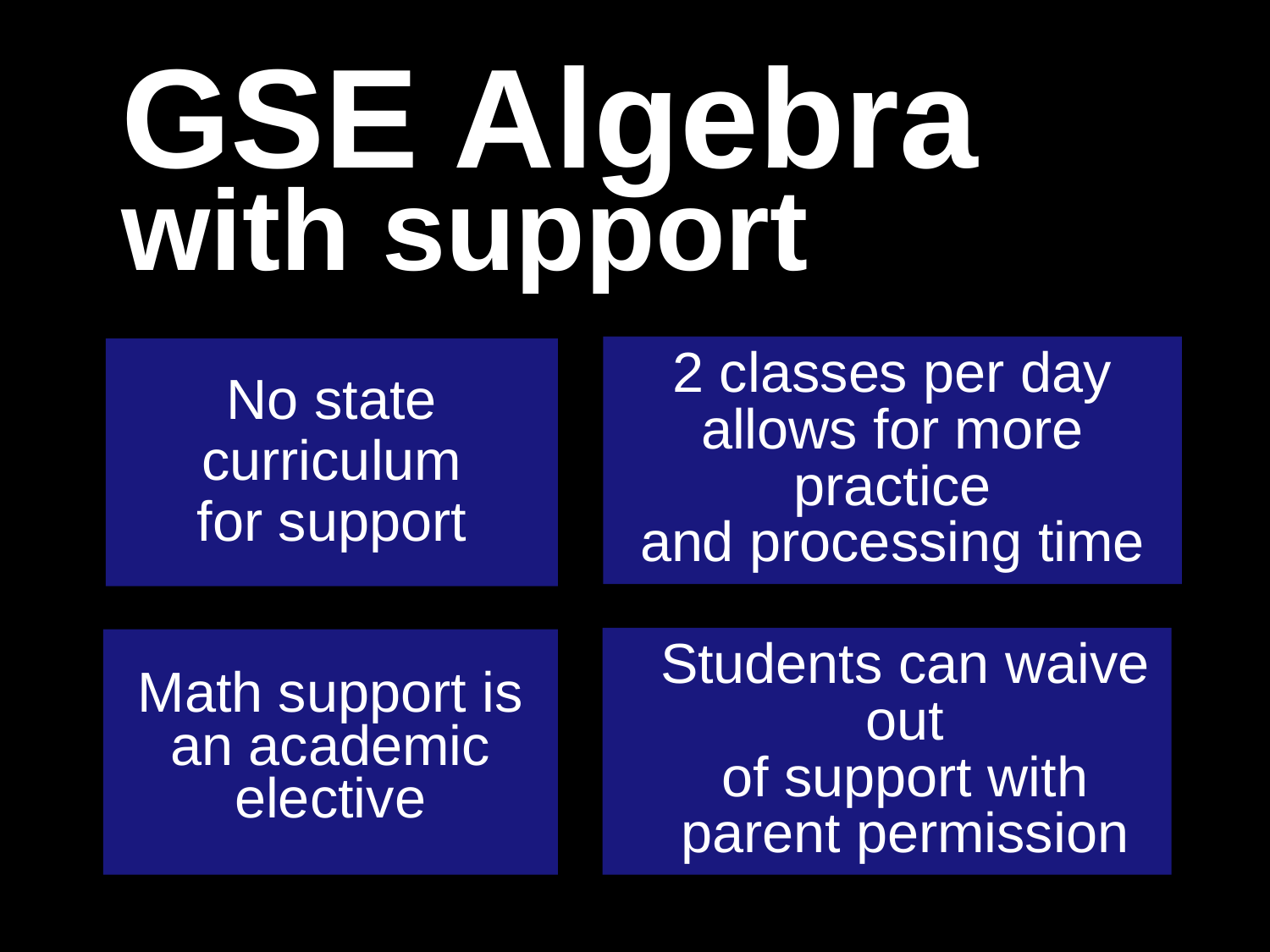

# GSE Algebra with support

2 classes per day
allows for more practice
and processing time

No state curriculum
for support
Math support is an academic elective

Students can waive out
of support with
parent permission